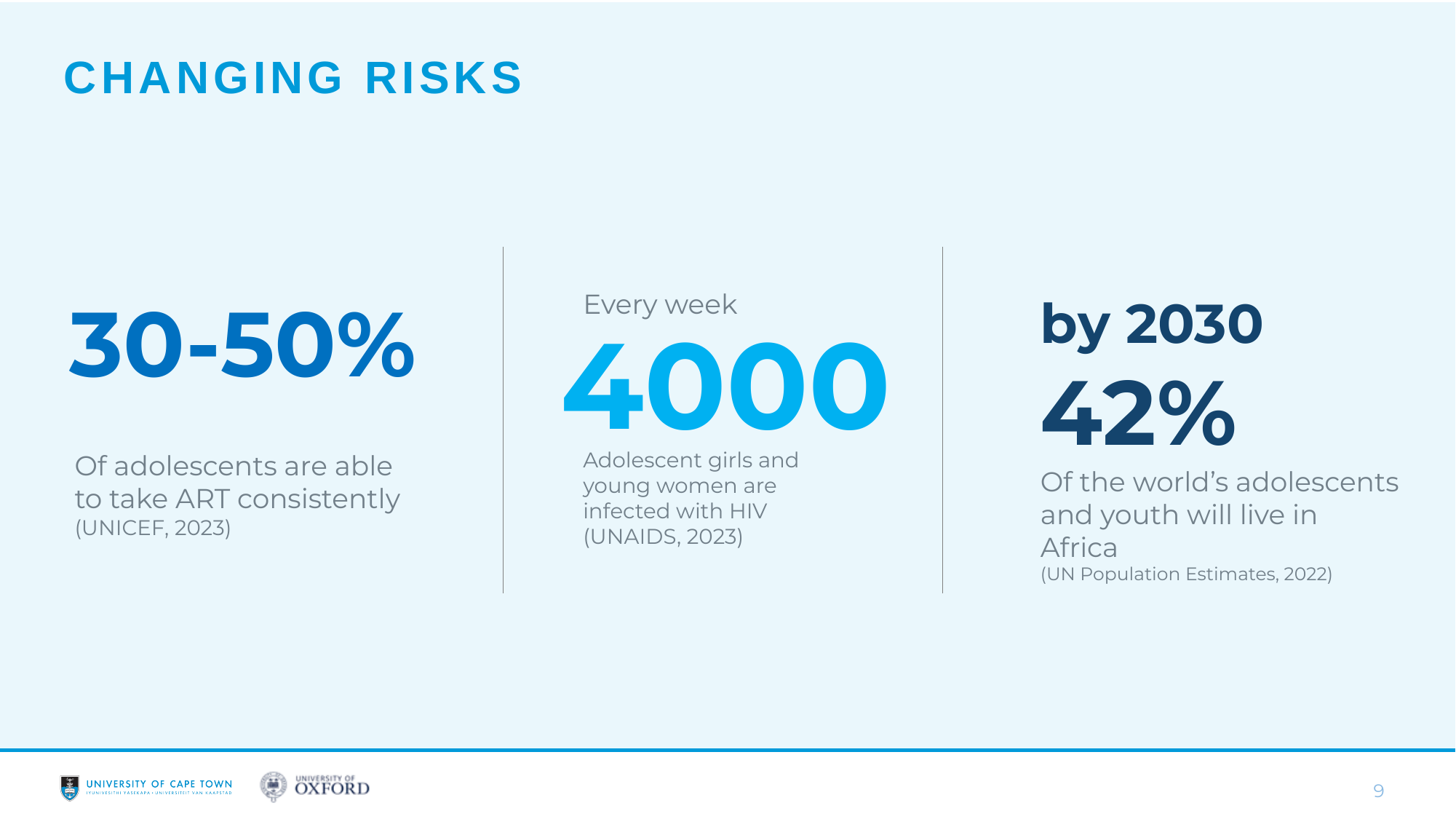

CHANGING RISKS
30-50%
Of adolescents are able to take ART consistently
(UNICEF, 2023)
Every week

Adolescent girls and young women are infected with HIV
(UNAIDS, 2023)
4000
by 2030
42%

Of the world’s adolescents and youth will live in Africa
(UN Population Estimates, 2022)
9